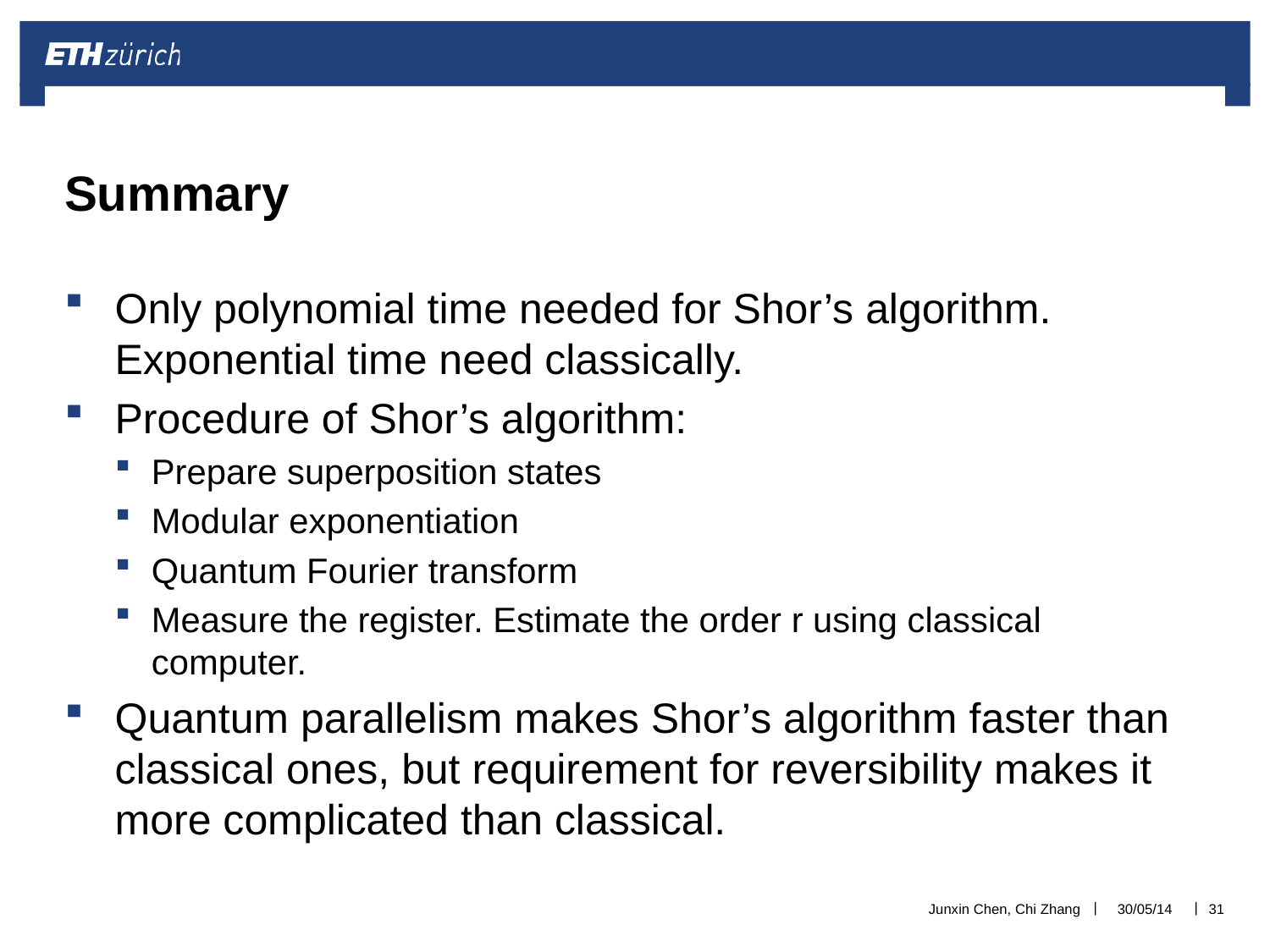

# Summary
Only polynomial time needed for Shor’s algorithm. Exponential time need classically.
Procedure of Shor’s algorithm:
Prepare superposition states
Modular exponentiation
Quantum Fourier transform
Measure the register. Estimate the order r using classical computer.
Quantum parallelism makes Shor’s algorithm faster than classical ones, but requirement for reversibility makes it more complicated than classical.

Junxin Chen, Chi Zhang
30/05/14
31